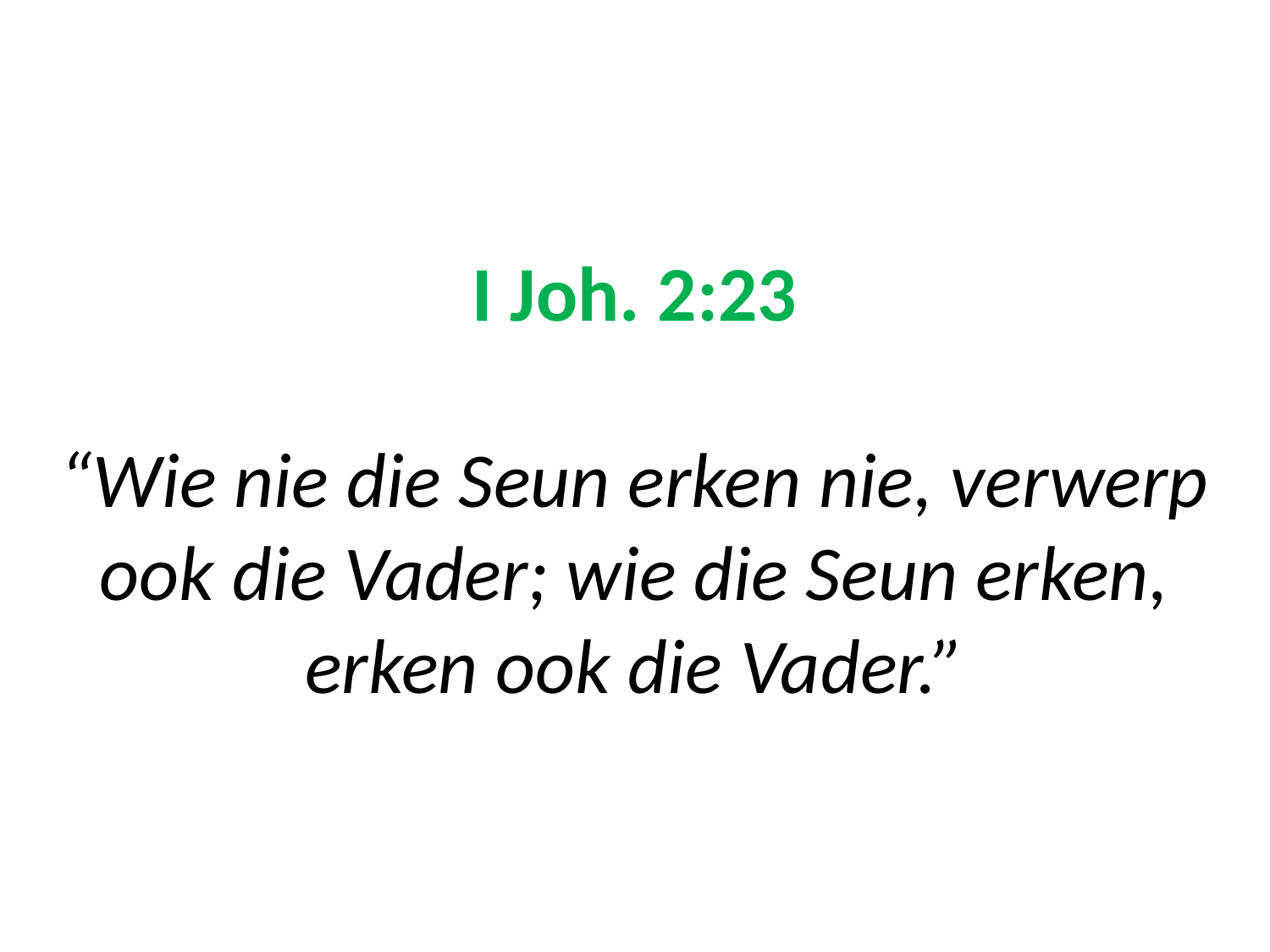

# I Joh. 2:23 “Wie nie die Seun erken nie, verwerp ook die Vader; wie die Seun erken, erken ook die Vader.”